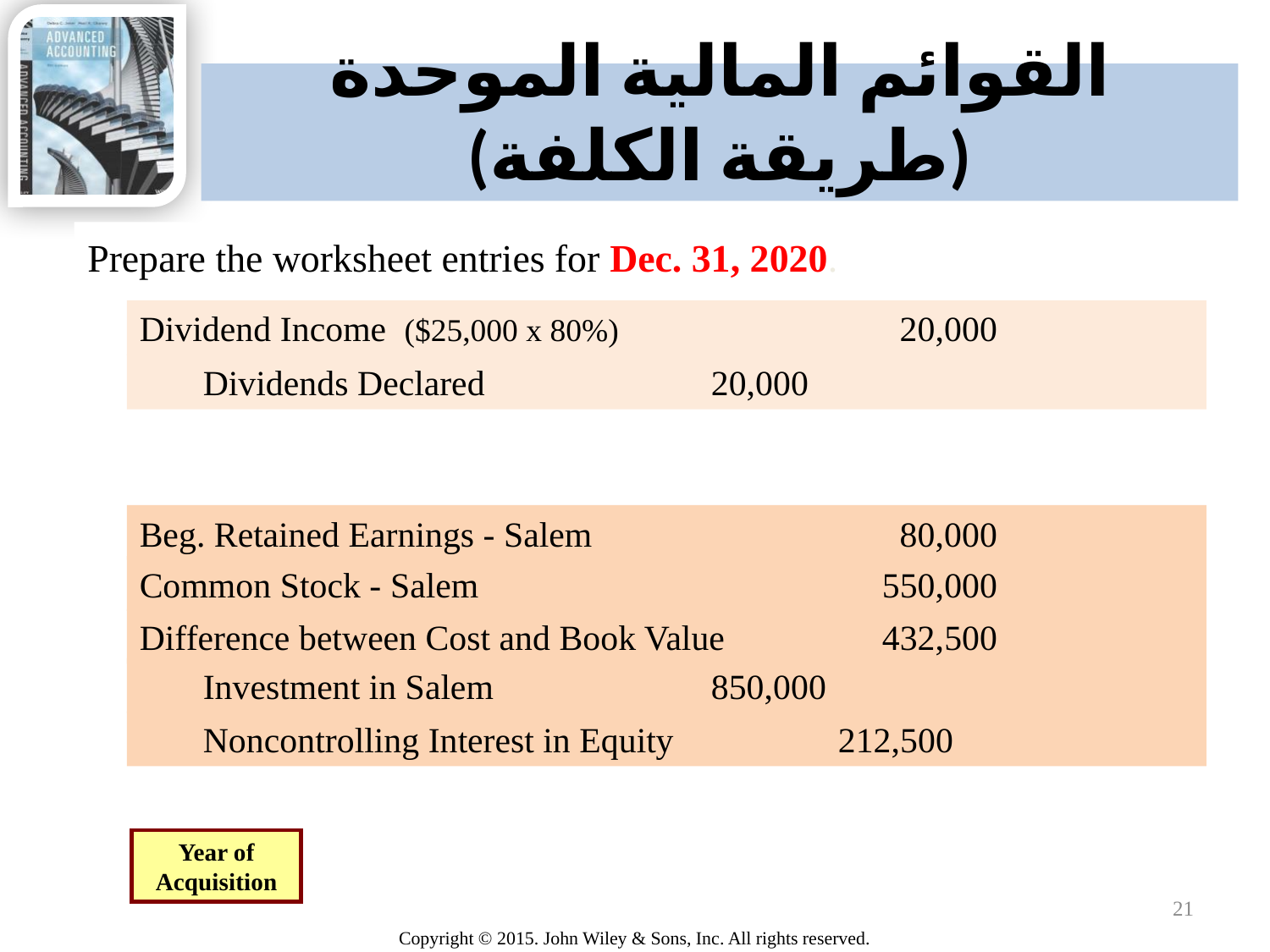

# القوائم المالية الموحدة (طريقة الكلفة)
Prepare the worksheet entries for Dec. 31, 2020.
Dividend Income  ($25,000 x 80%)	20,000
	Dividends Declared		20,000
Beg. Retained Earnings - Salem 	80,000
Common Stock - Salem	550,000
Difference between Cost and Book Value	432,500
	Investment in Salem		850,000
	Noncontrolling Interest in Equity 		212,500
Year of Acquisition
21